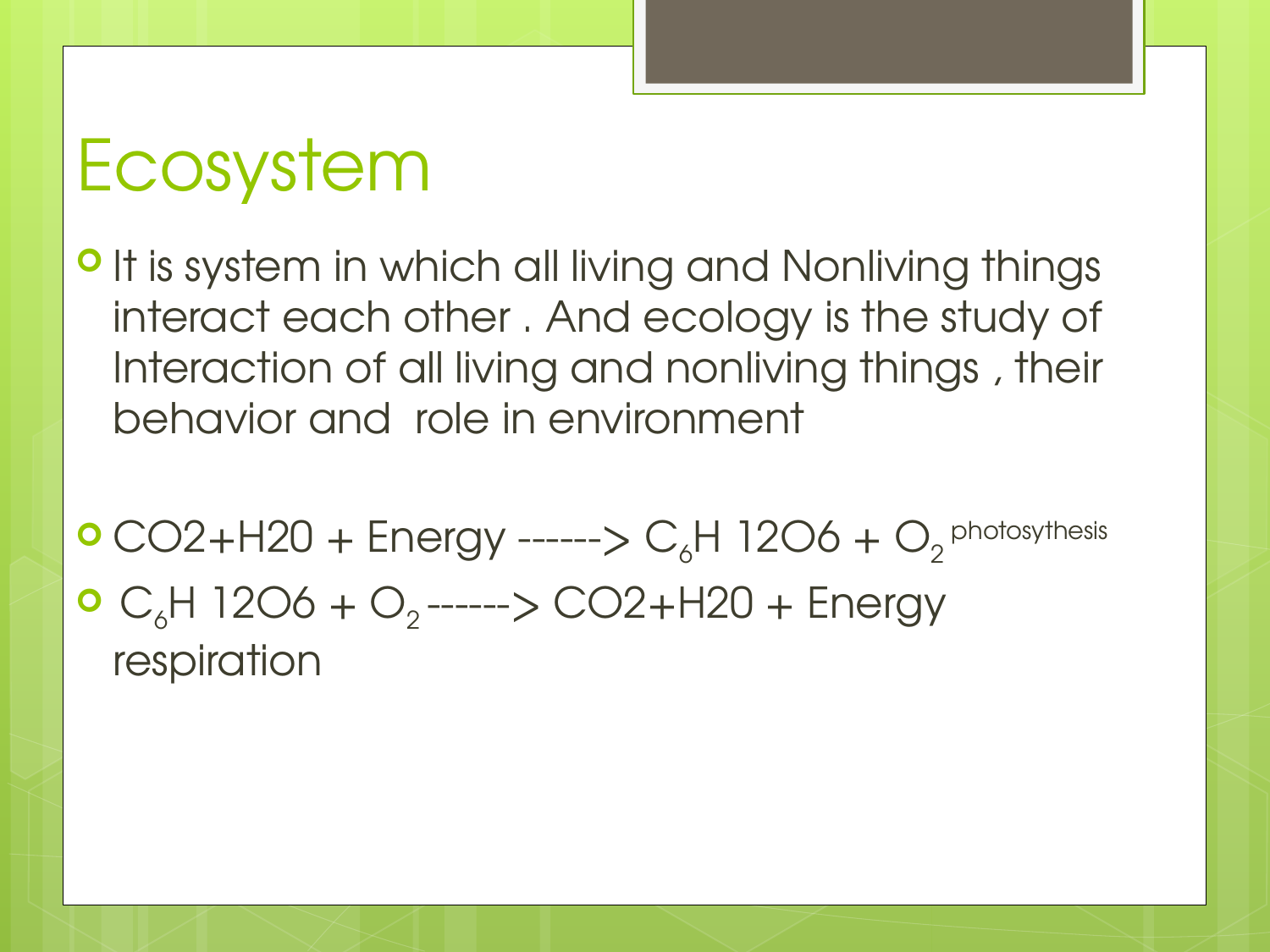

# Ecosystem
It is system in which all living and Nonliving things interact each other . And ecology is the study of Interaction of all living and nonliving things , their behavior and  role in environment

CO2+H20 + Energy ------> C6H 12O6 + O2 photosythesis
 C6H 12O6 + O2 ------> CO2+H20 + Energy   respiration